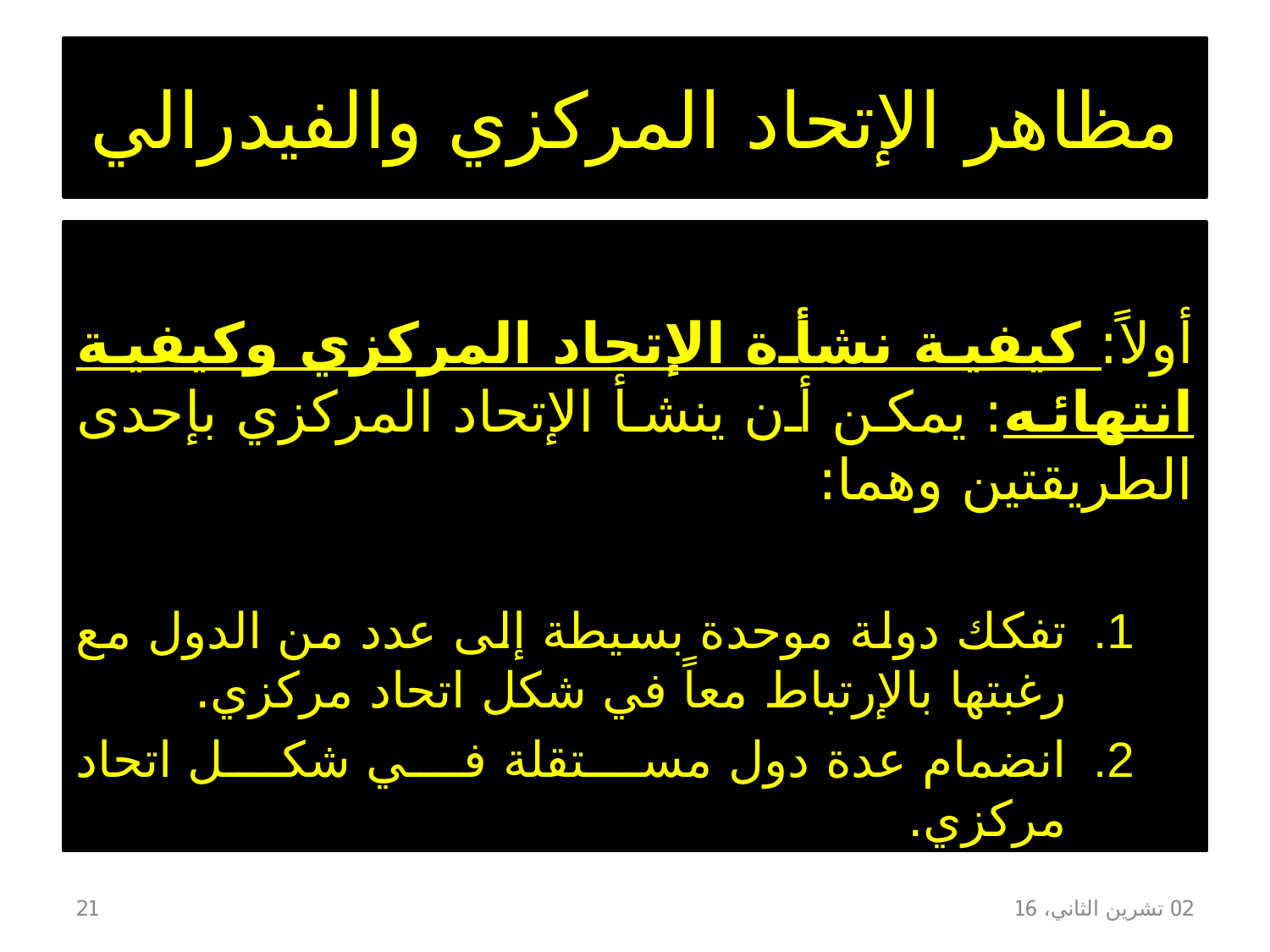

# مظاهر الإتحاد المركزي والفيدرالي

أولاً: كيفية نشأة الإتحاد المركزي وكيفية انتهائه: يمكن أن ينشأ الإتحاد 	المركزي بإحدى الطريقتين وهما:

تفكك دولة موحدة بسيطة إلى عدد من الدول مع رغبتها بالإرتباط معاً في شكل اتحاد مركزي.
انضمام عدة دول مستقلة في شكل اتحاد مركزي.
21
02 تشرين الثاني، 16